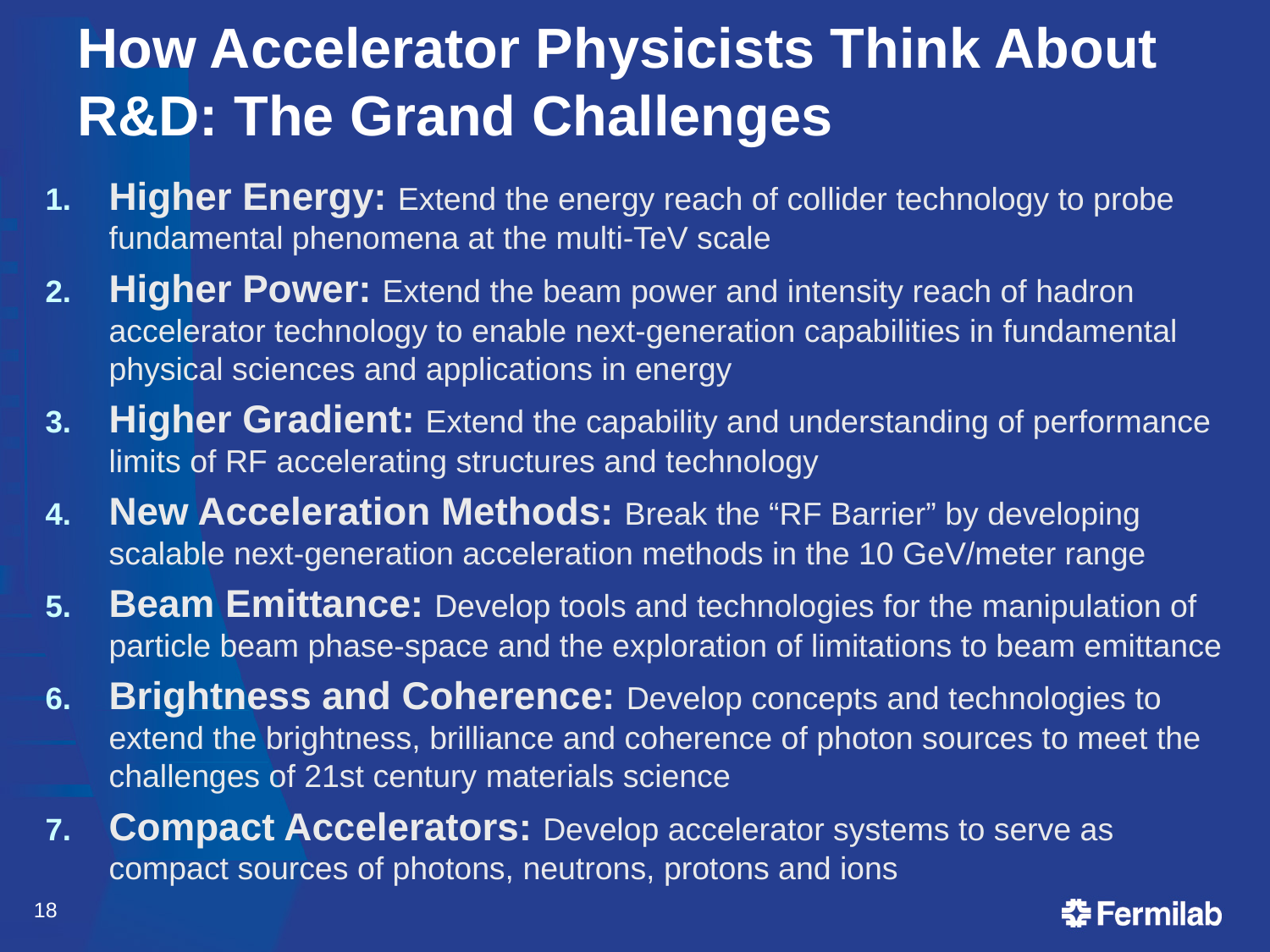

# How Accelerator Physicists Think About R&D: The Grand Challenges
Higher Energy: Extend the energy reach of collider technology to probe fundamental phenomena at the multi-TeV scale
Higher Power: Extend the beam power and intensity reach of hadron accelerator technology to enable next-generation capabilities in fundamental physical sciences and applications in energy
Higher Gradient: Extend the capability and understanding of performance limits of RF accelerating structures and technology
New Acceleration Methods: Break the “RF Barrier” by developing scalable next-generation acceleration methods in the 10 GeV/meter range
Beam Emittance: Develop tools and technologies for the manipulation of particle beam phase-space and the exploration of limitations to beam emittance
Brightness and Coherence: Develop concepts and technologies to extend the brightness, brilliance and coherence of photon sources to meet the challenges of 21st century materials science
Compact Accelerators: Develop accelerator systems to serve as compact sources of photons, neutrons, protons and ions
18